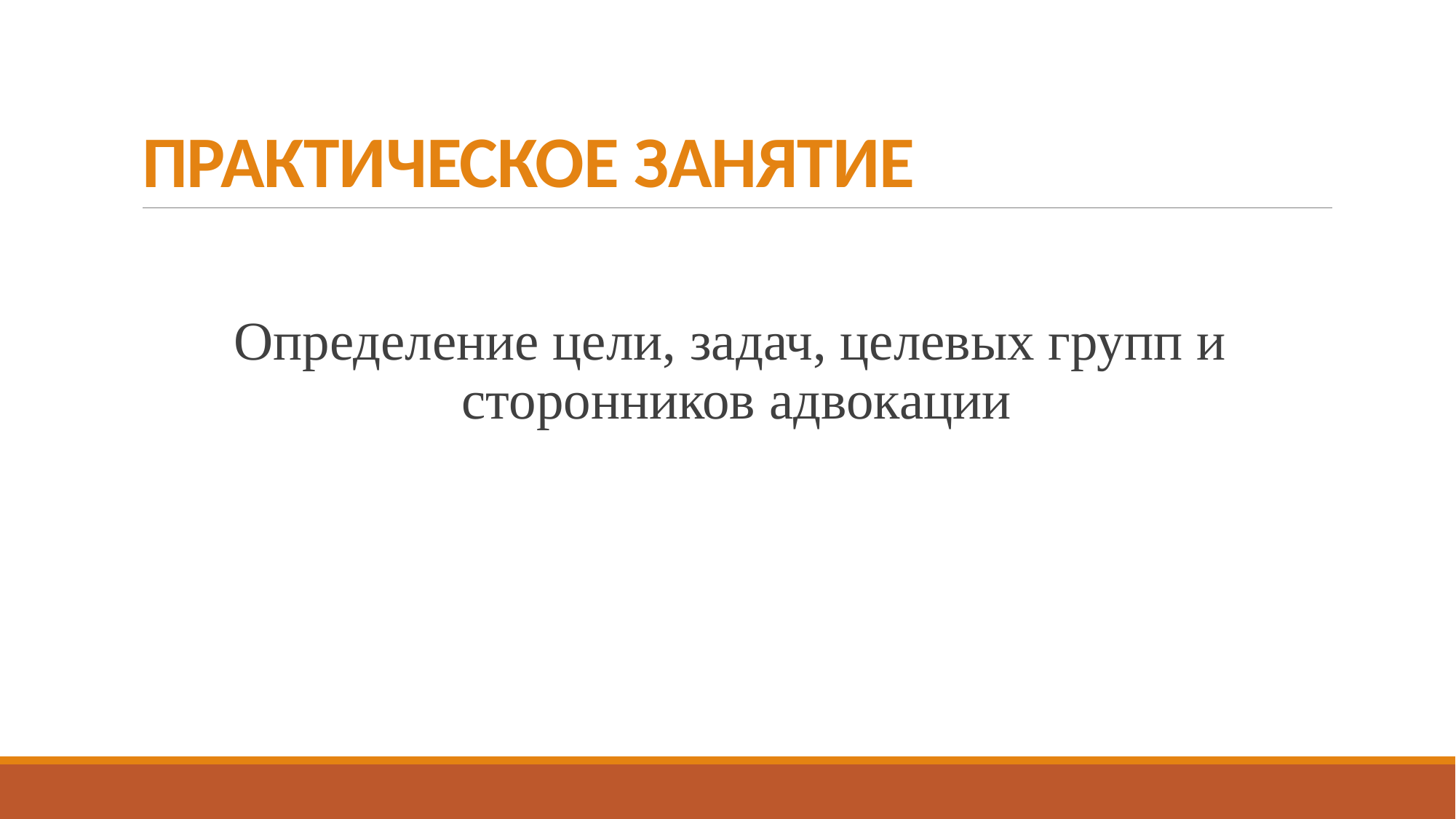

# ПРАКТИЧЕСКОЕ ЗАНЯТИЕ

Определение цели, задач, целевых групп и  сторонников адвокации